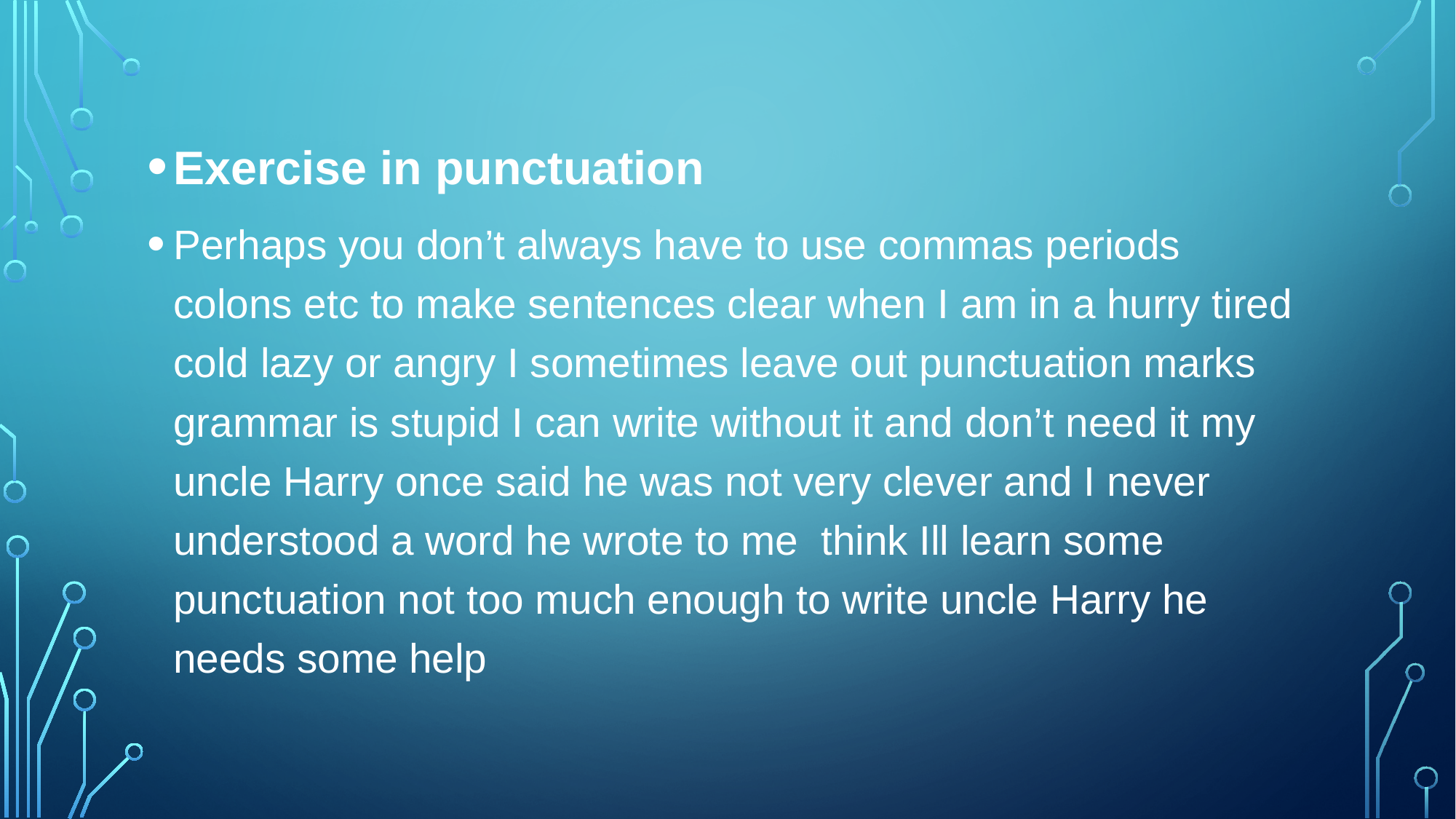

Exercise in punctuation
Perhaps you don’t always have to use commas periods colons etc to make sentences clear when I am in a hurry tired cold lazy or angry I sometimes leave out punctuation marks grammar is stupid I can write without it and don’t need it my uncle Harry once said he was not very clever and I never understood a word he wrote to me  think Ill learn some punctuation not too much enough to write uncle Harry he needs some help

30